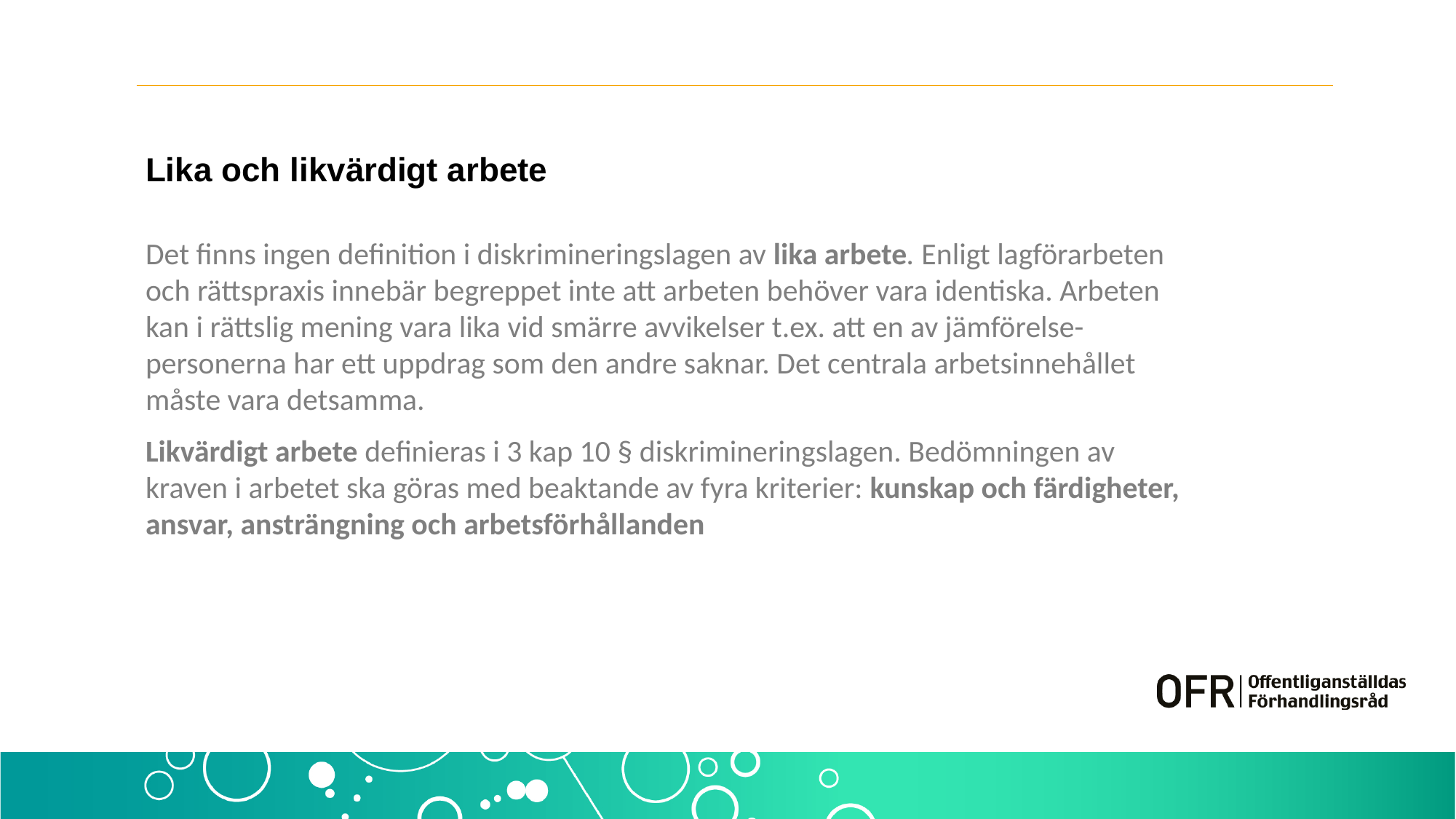

# Lika och likvärdigt arbete
Det finns ingen definition i diskrimineringslagen av lika arbete. Enligt lagförarbeten och rättspraxis innebär begreppet inte att arbeten behöver vara identiska. Arbeten kan i rättslig mening vara lika vid smärre avvikelser t.ex. att en av jämförelse-personerna har ett uppdrag som den andre saknar. Det centrala arbetsinnehållet måste vara detsamma.
Likvärdigt arbete definieras i 3 kap 10 § diskrimineringslagen. Bedömningen av kraven i arbetet ska göras med beaktande av fyra kriterier: kunskap och färdigheter, ansvar, ansträngning och arbetsförhållanden